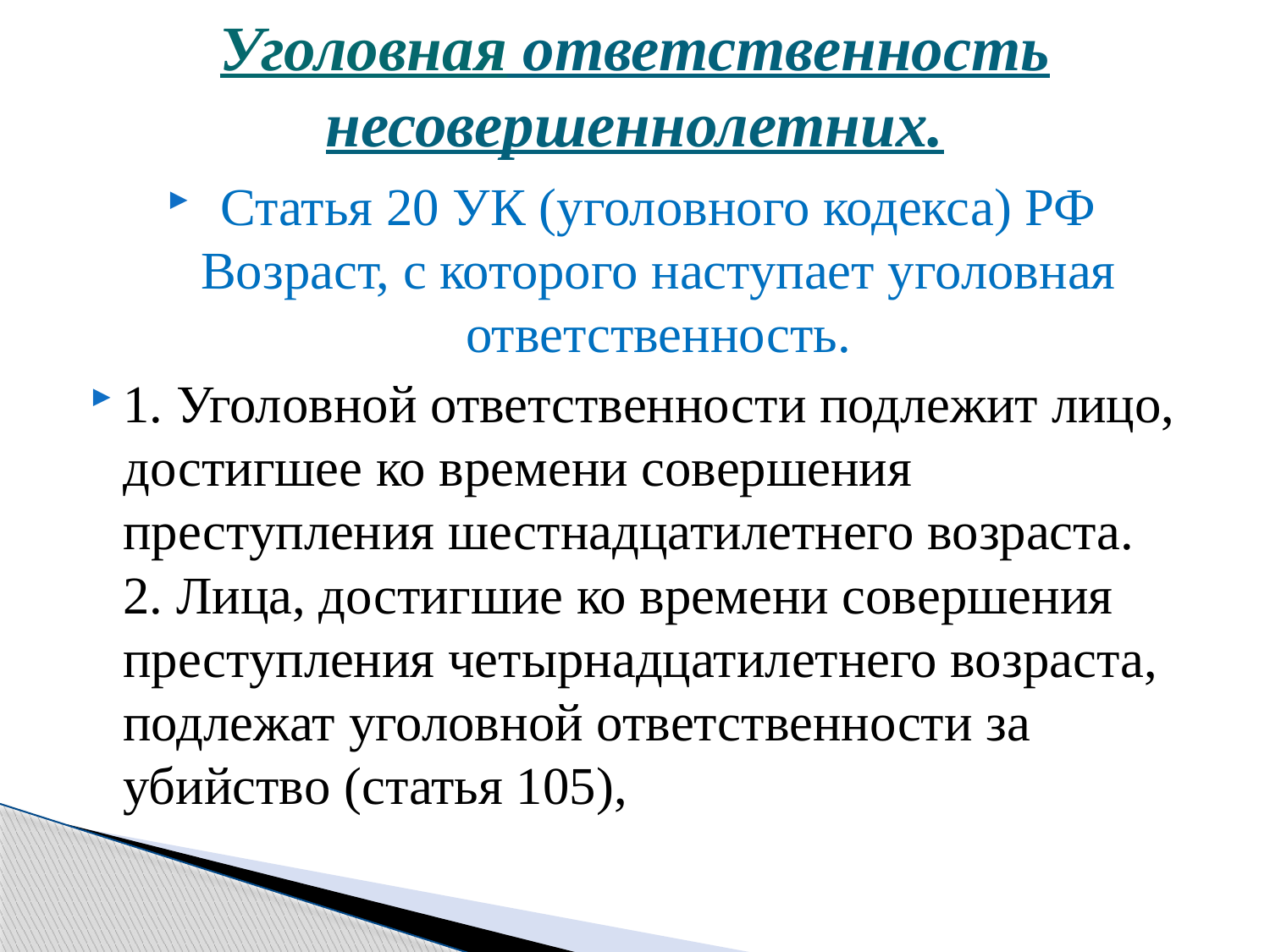

# Уголовная ответственность несовершеннолетних.
Статья 20 УК (уголовного кодекса) РФ Возраст, с которого наступает уголовная ответственность.
1. Уголовной ответственности подлежит лицо, достигшее ко времени совершения преступления шестнадцатилетнего возраста.
2. Лица, достигшие ко времени совершения преступления четырнадцатилетнего возраста, подлежат уголовной ответственности за убийство (статья 105),